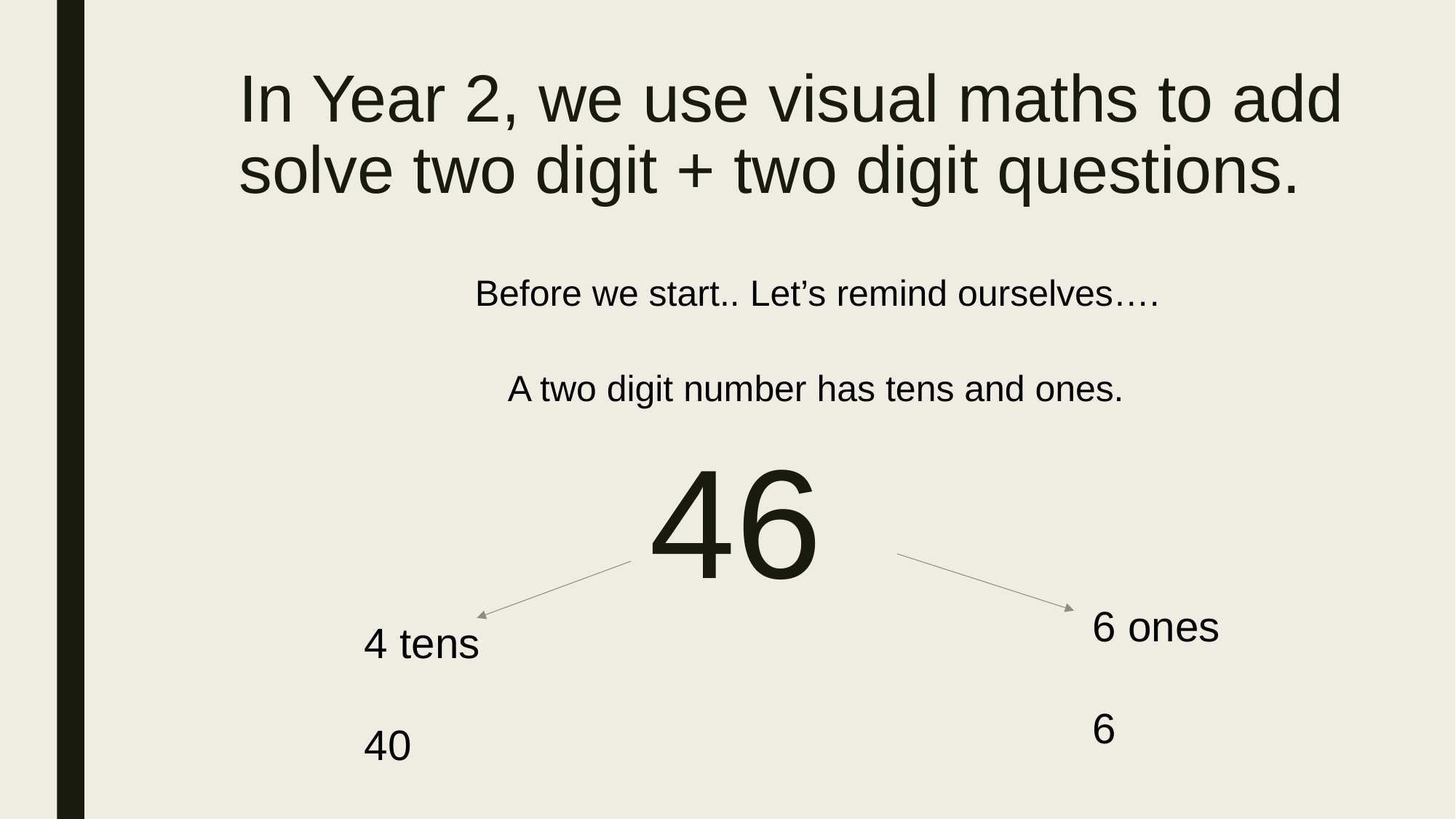

# In Year 2, we use visual maths to add solve two digit + two digit questions.
Before we start.. Let’s remind ourselves….
A two digit number has tens and ones.
46
6 ones

6
4 tens

40